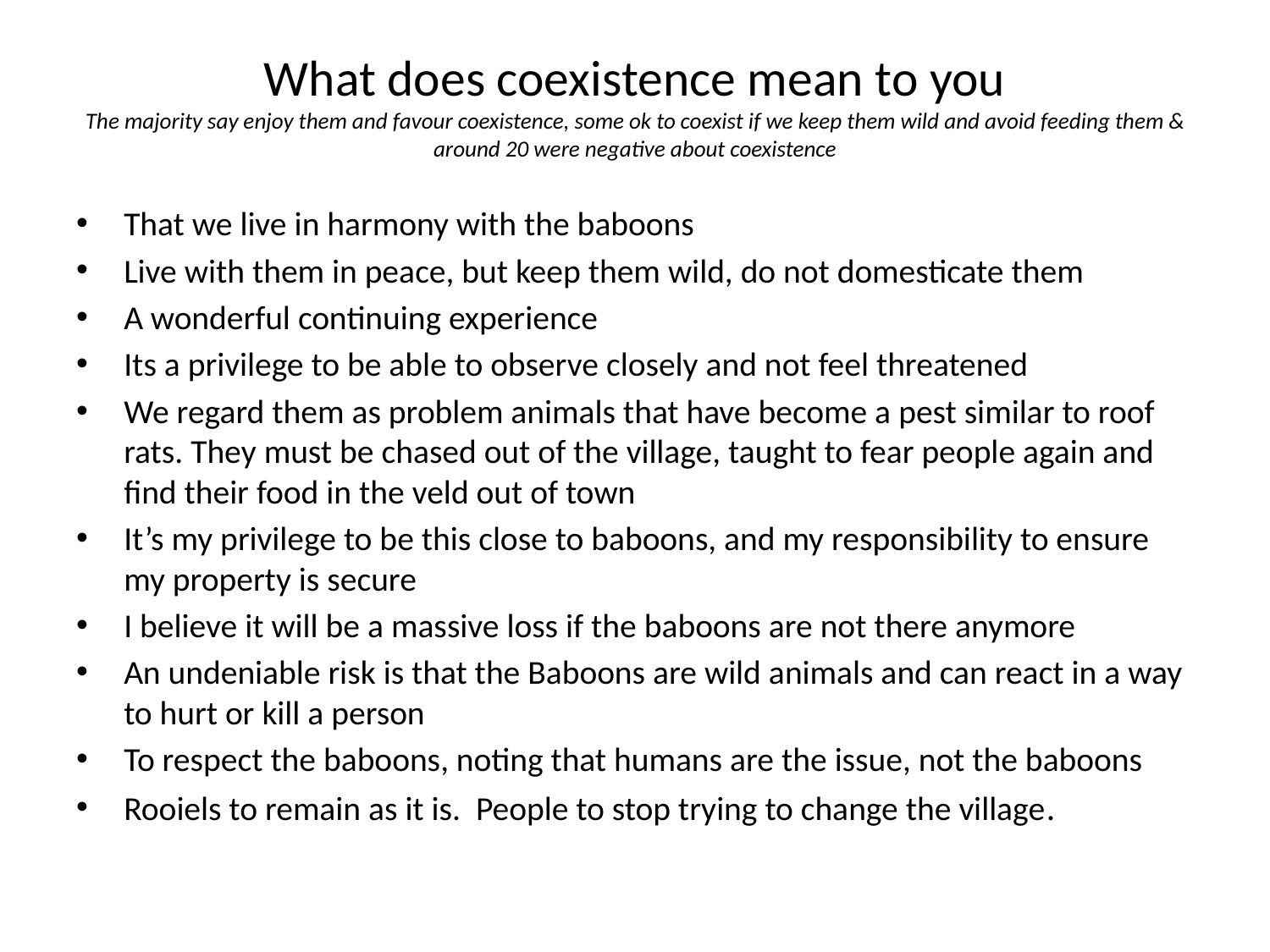

# What does coexistence mean to you The majority say enjoy them and favour coexistence, some ok to coexist if we keep them wild and avoid feeding them & around 20 were negative about coexistence
That we live in harmony with the baboons
Live with them in peace, but keep them wild, do not domesticate them
A wonderful continuing experience
Its a privilege to be able to observe closely and not feel threatened
We regard them as problem animals that have become a pest similar to roof rats. They must be chased out of the village, taught to fear people again and find their food in the veld out of town
It’s my privilege to be this close to baboons, and my responsibility to ensure my property is secure
I believe it will be a massive loss if the baboons are not there anymore
An undeniable risk is that the Baboons are wild animals and can react in a way to hurt or kill a person
To respect the baboons, noting that humans are the issue, not the baboons
Rooiels to remain as it is.  People to stop trying to change the village.